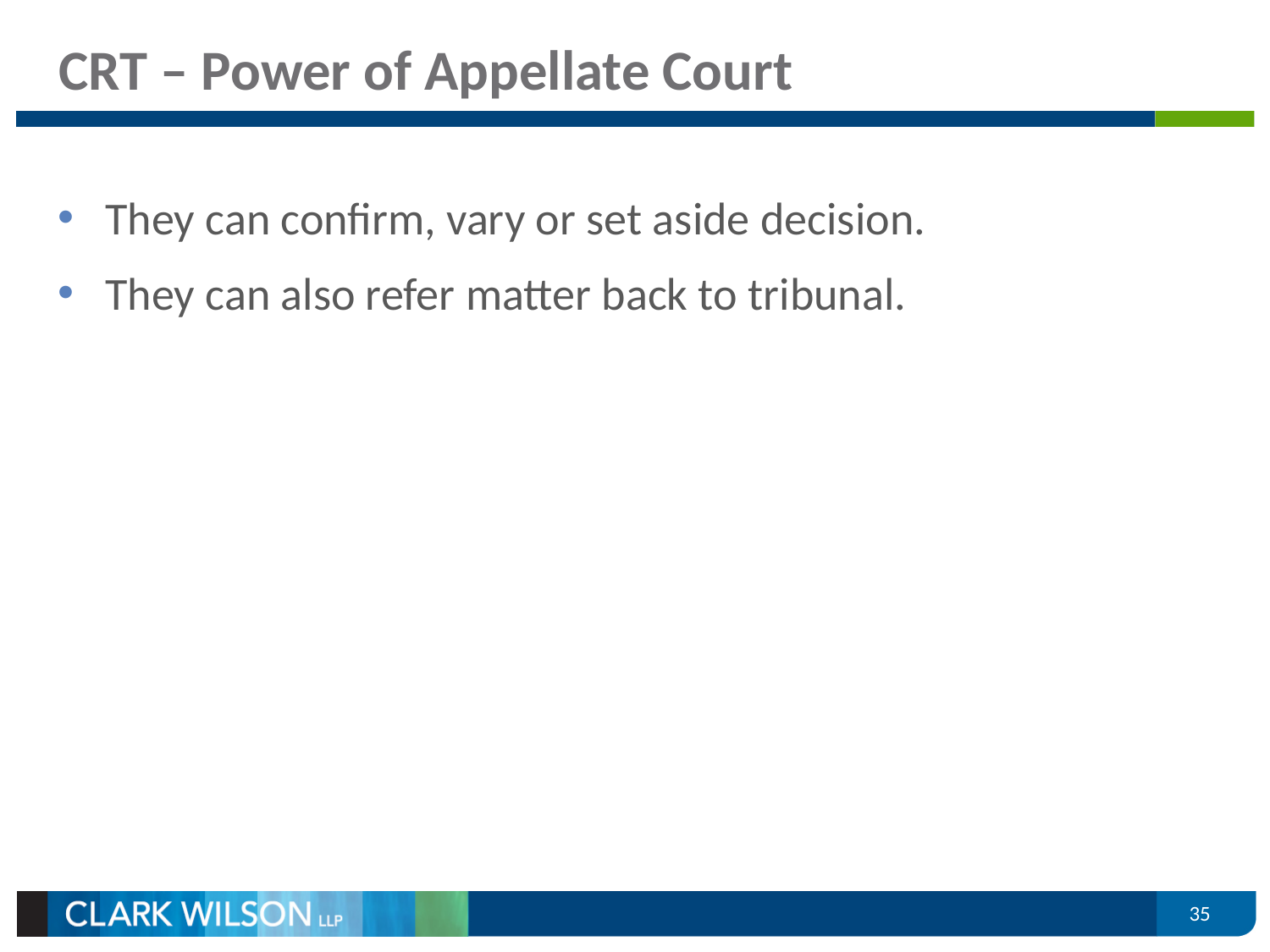

# CRT – Power of Appellate Court
They can confirm, vary or set aside decision.
They can also refer matter back to tribunal.
35